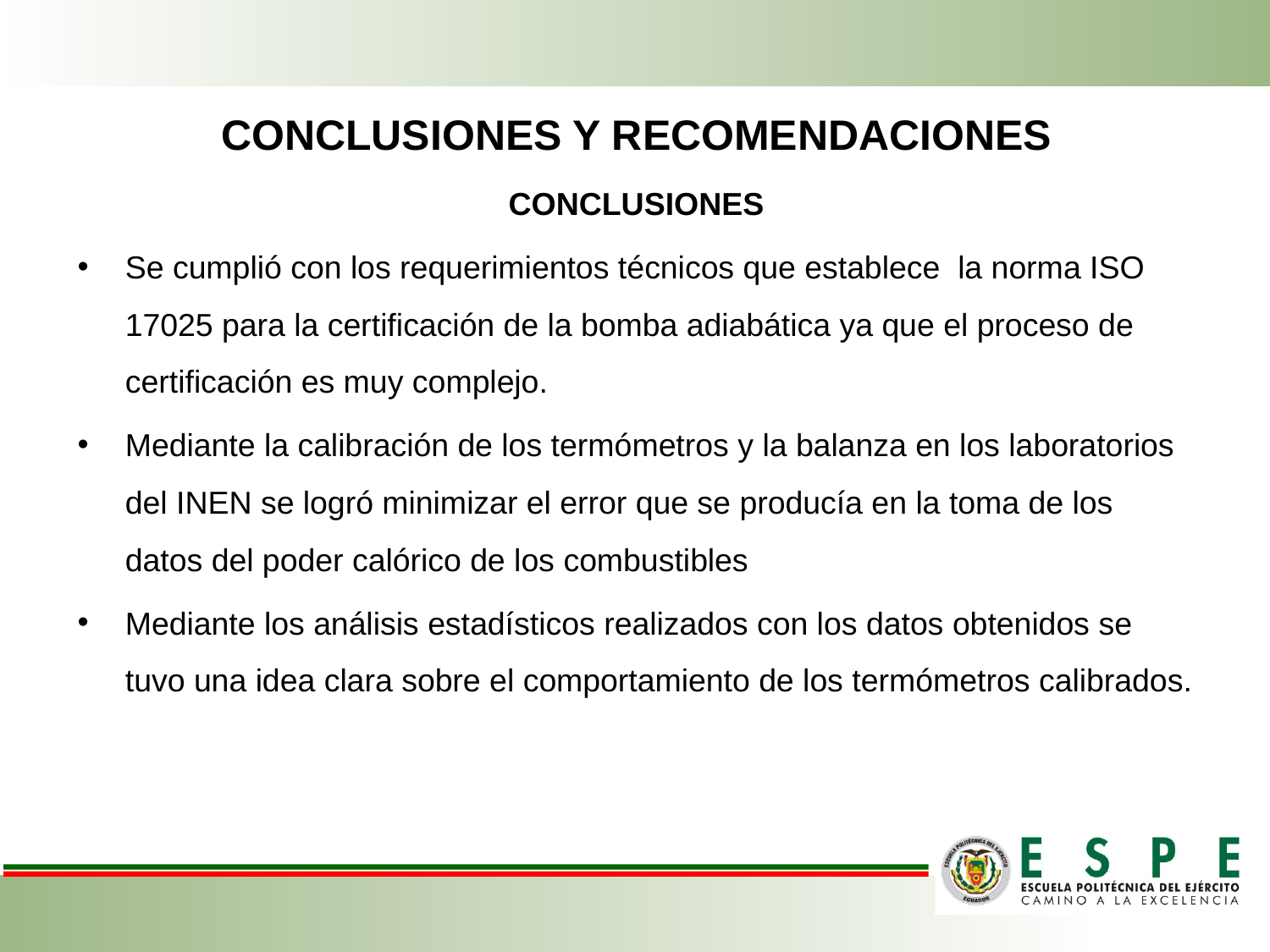

CONCLUSIONES Y RECOMENDACIONES
CONCLUSIONES
Se cumplió con los requerimientos técnicos que establece  la norma ISO 17025 para la certificación de la bomba adiabática ya que el proceso de certificación es muy complejo.
Mediante la calibración de los termómetros y la balanza en los laboratorios del INEN se logró minimizar el error que se producía en la toma de los datos del poder calórico de los combustibles
Mediante los análisis estadísticos realizados con los datos obtenidos se tuvo una idea clara sobre el comportamiento de los termómetros calibrados.